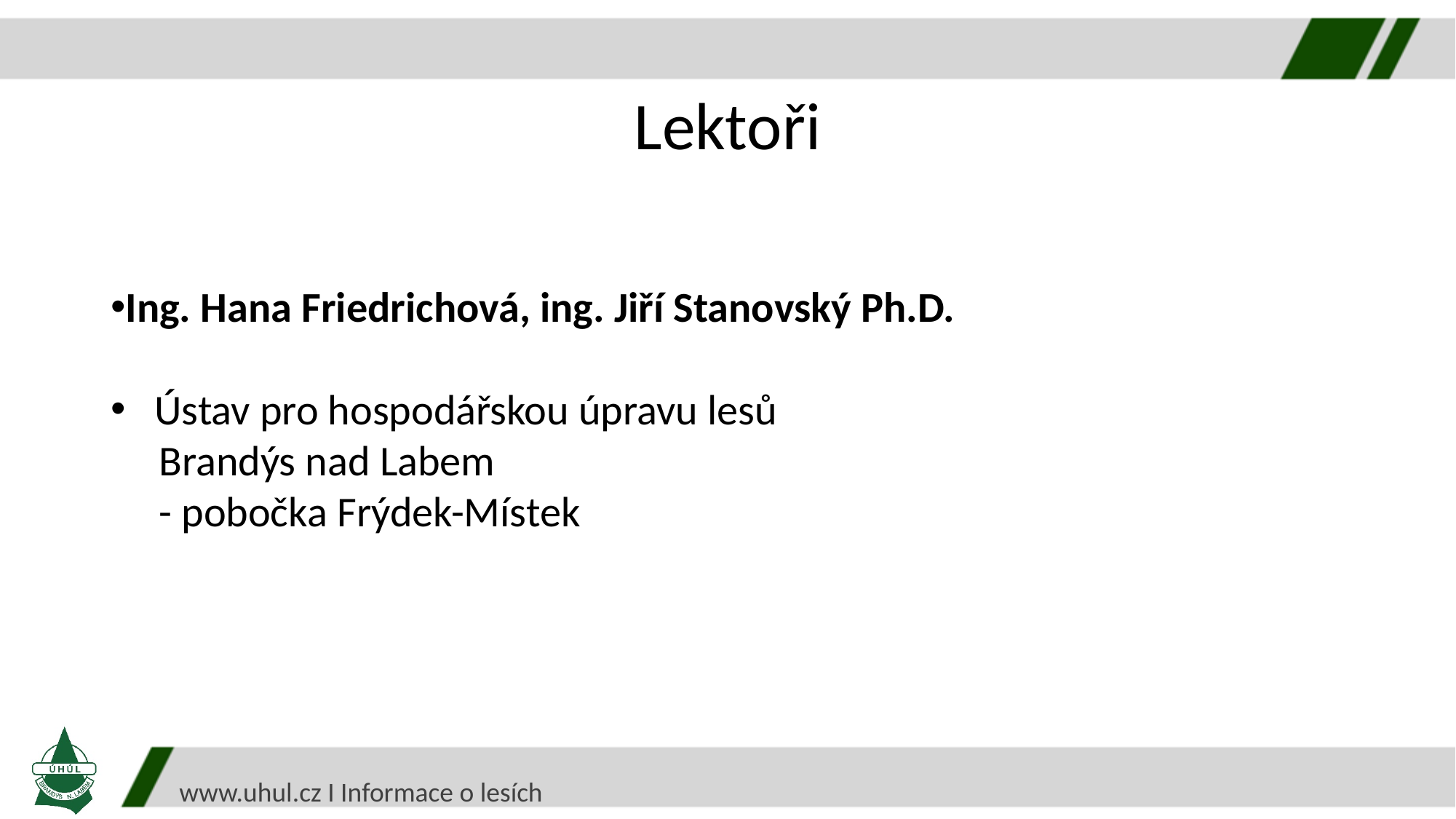

Lektoři

Ing. Hana Friedrichová, ing. Jiří Stanovský Ph.D.

   Ústav pro hospodářskou úpravu lesů
     Brandýs nad Labem
     - pobočka Frýdek-Místek